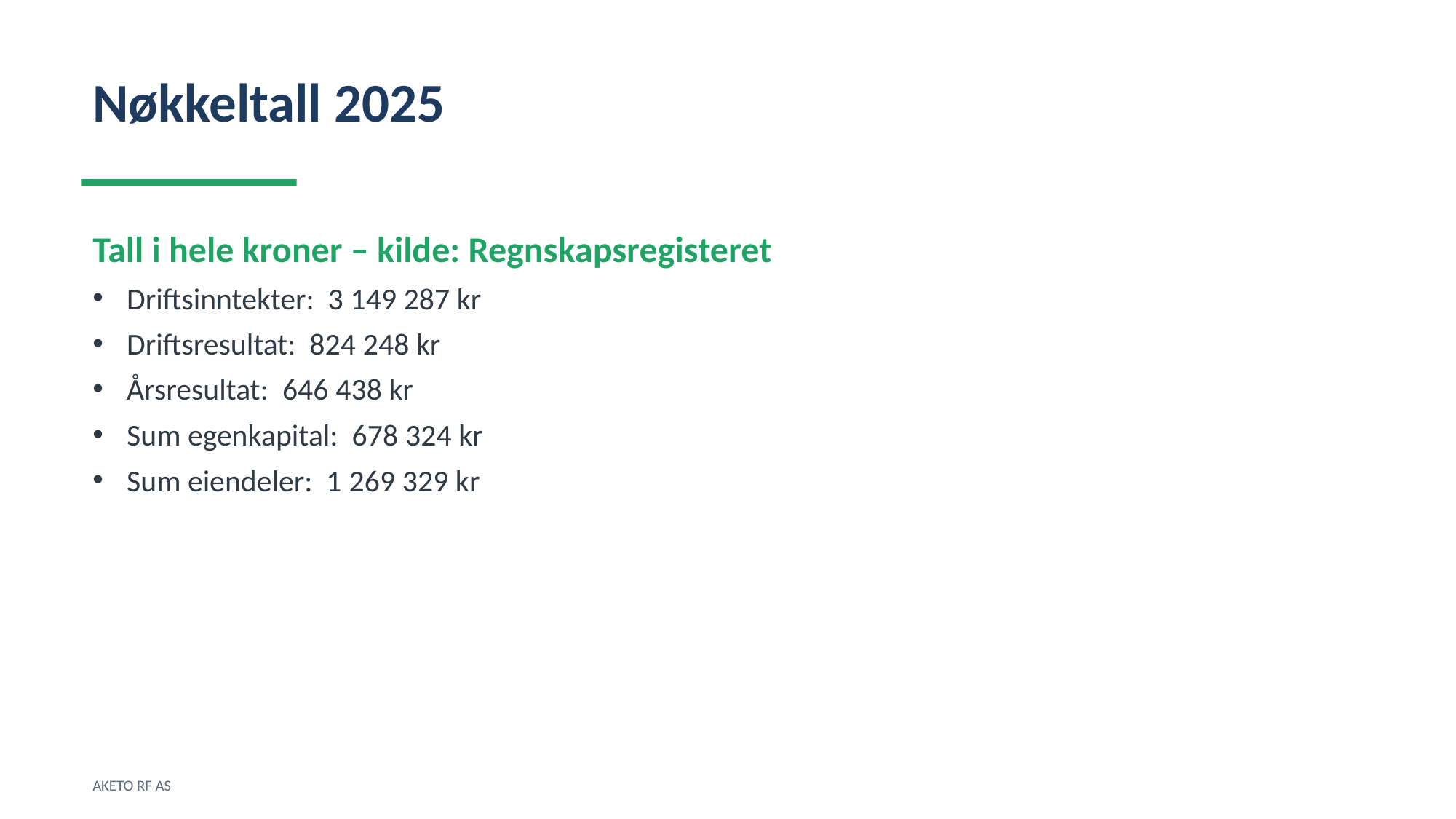

Nøkkeltall 2025

Tall i hele kroner – kilde: Regnskapsregisteret
Driftsinntekter:  3 149 287 kr
Driftsresultat:  824 248 kr
Årsresultat:  646 438 kr
Sum egenkapital:  678 324 kr
Sum eiendeler:  1 269 329 kr
AKETO RF AS